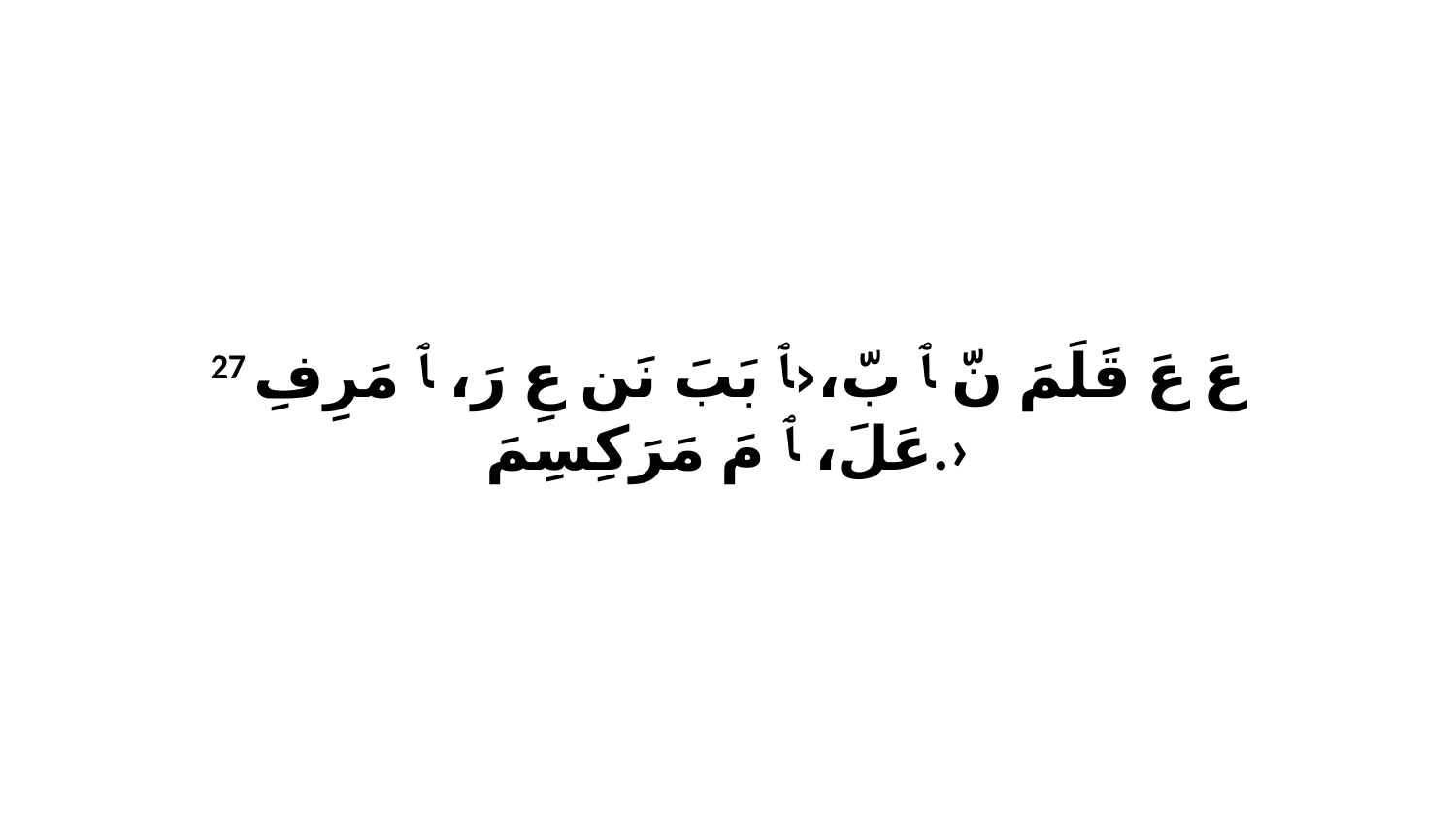

27 عَ عَ قَلَمَ نّ ﭑ بّ،‹ﭑ بَبَ نَن عِ رَ، ﭑ مَرِفِ عَلَ، ﭑ مَ مَرَكِسِمَ.›